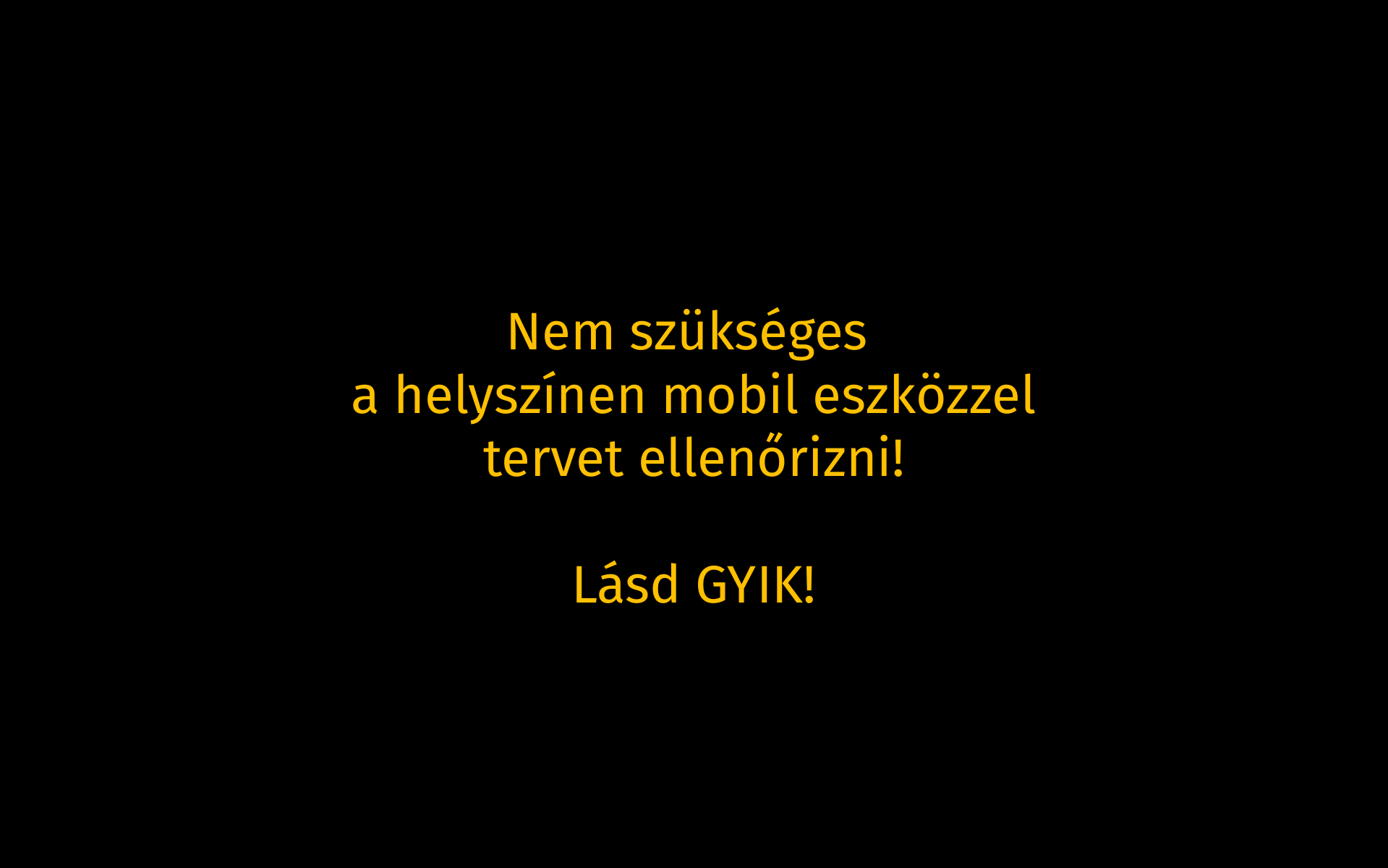

Nem szükséges
a helyszínen mobil eszközzel
tervet ellenőrizni!

Lásd GYIK!